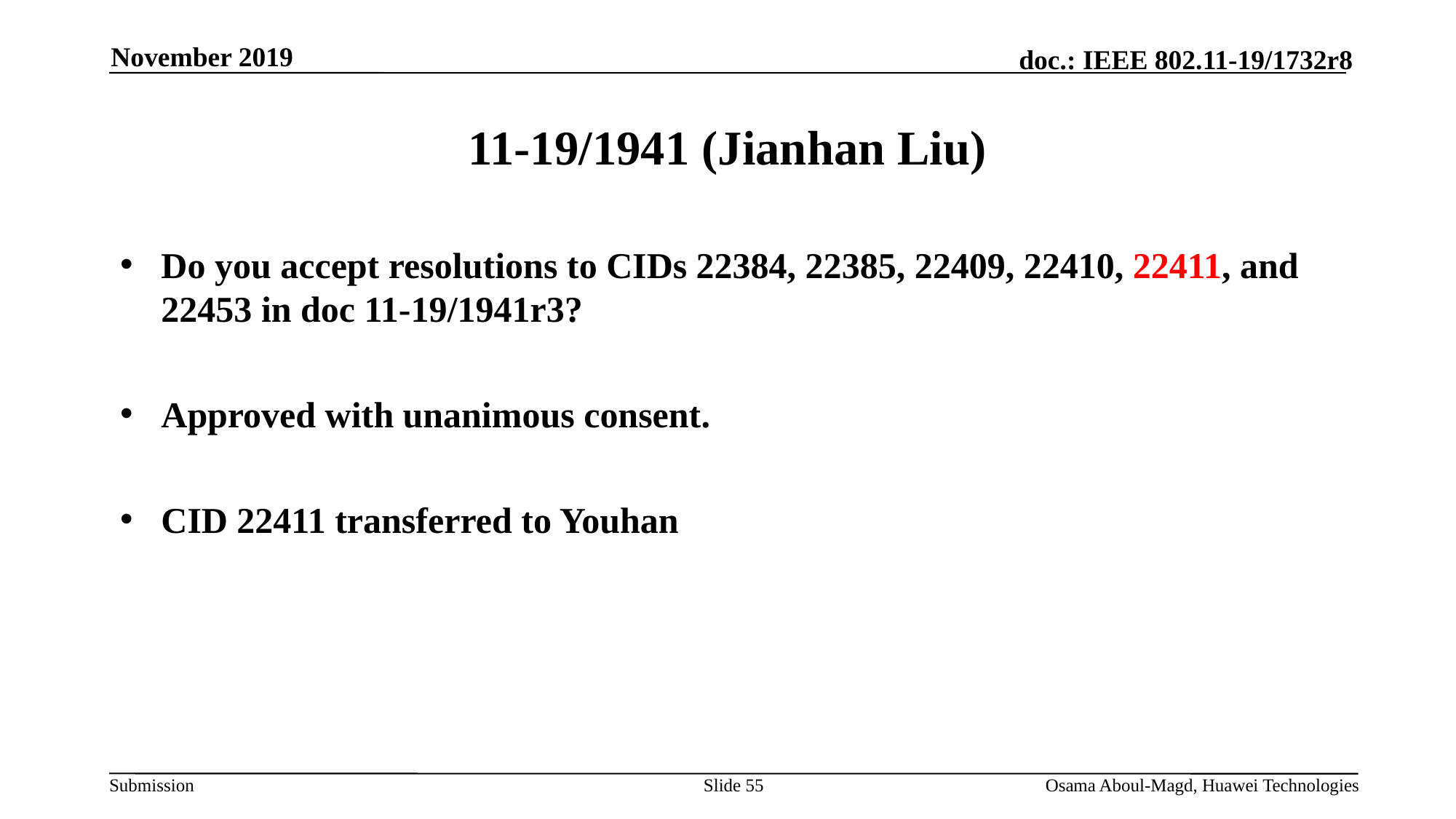

November 2019
# 11-19/1941 (Jianhan Liu)
Do you accept resolutions to CIDs 22384, 22385, 22409, 22410, 22411, and 22453 in doc 11-19/1941r3?

Approved with unanimous consent.

CID 22411 transferred to Youhan

Slide 55
Osama Aboul-Magd, Huawei Technologies